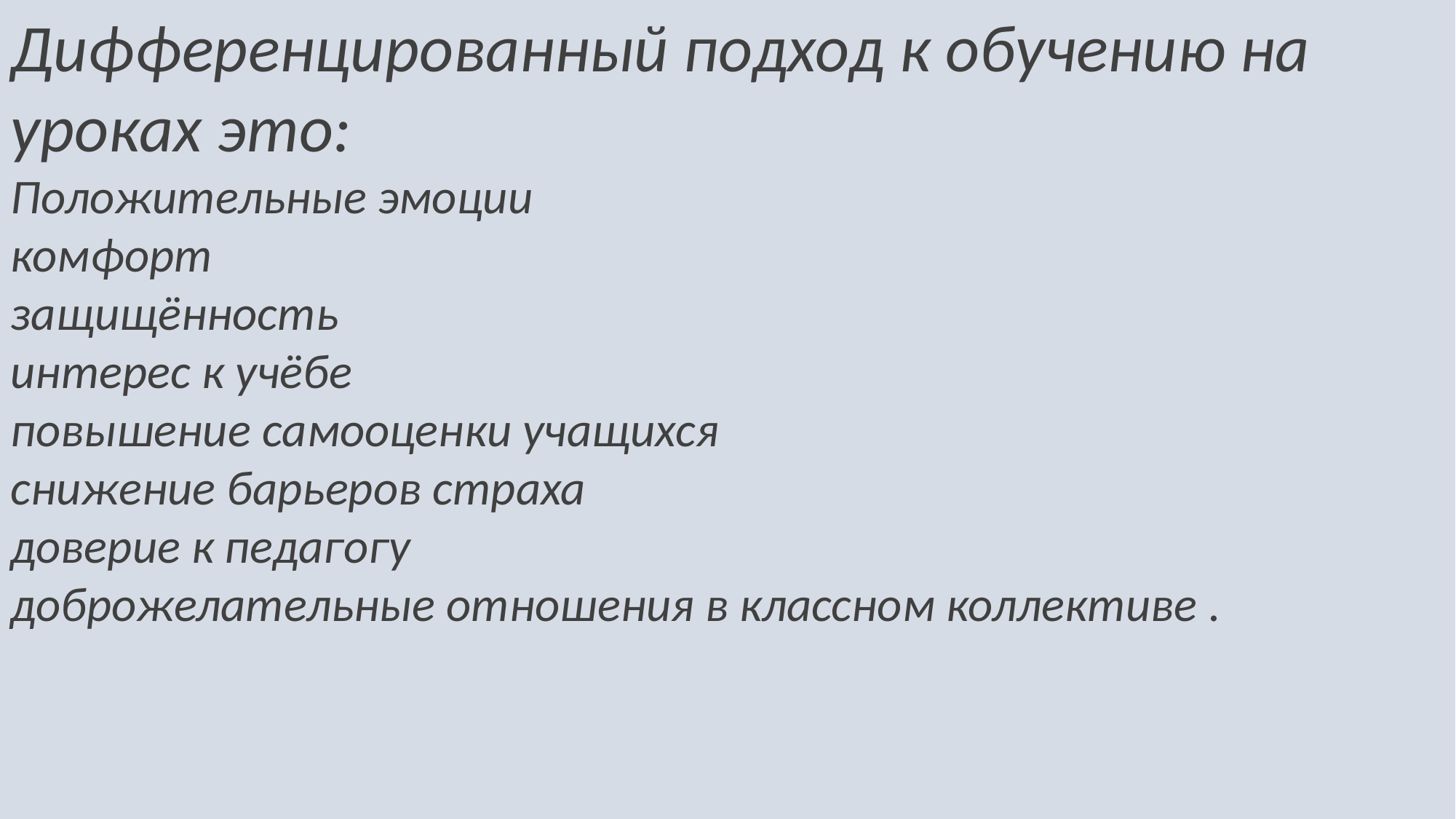

Дифференцированный подход к обучению на уроках это:
Положительные эмоции
комфорт
защищённость
интерес к учёбе
повышение самооценки учащихся
снижение барьеров страха
доверие к педагогу
доброжелательные отношения в классном коллективе .